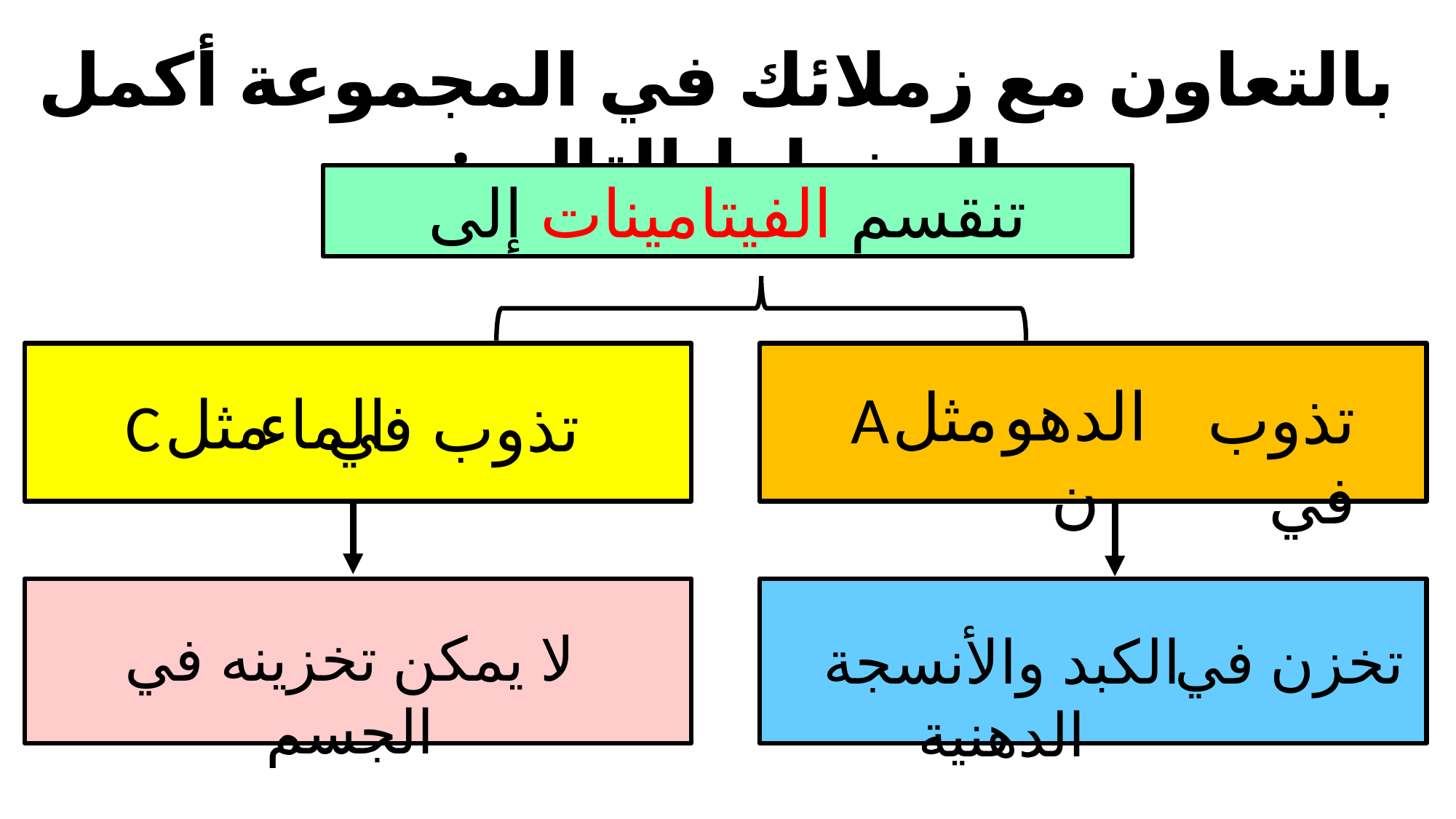

بالتعاون مع زملائك في المجموعة أكمل المخطط التالي:

تنقسم الفيتامينات إلى

الدهون
مثل
A
تذوب في
مثل
الماء
تذوب في
C

لا يمكن تخزينه في الجسم
الكبد والأنسجة الدهنية
تخزن في